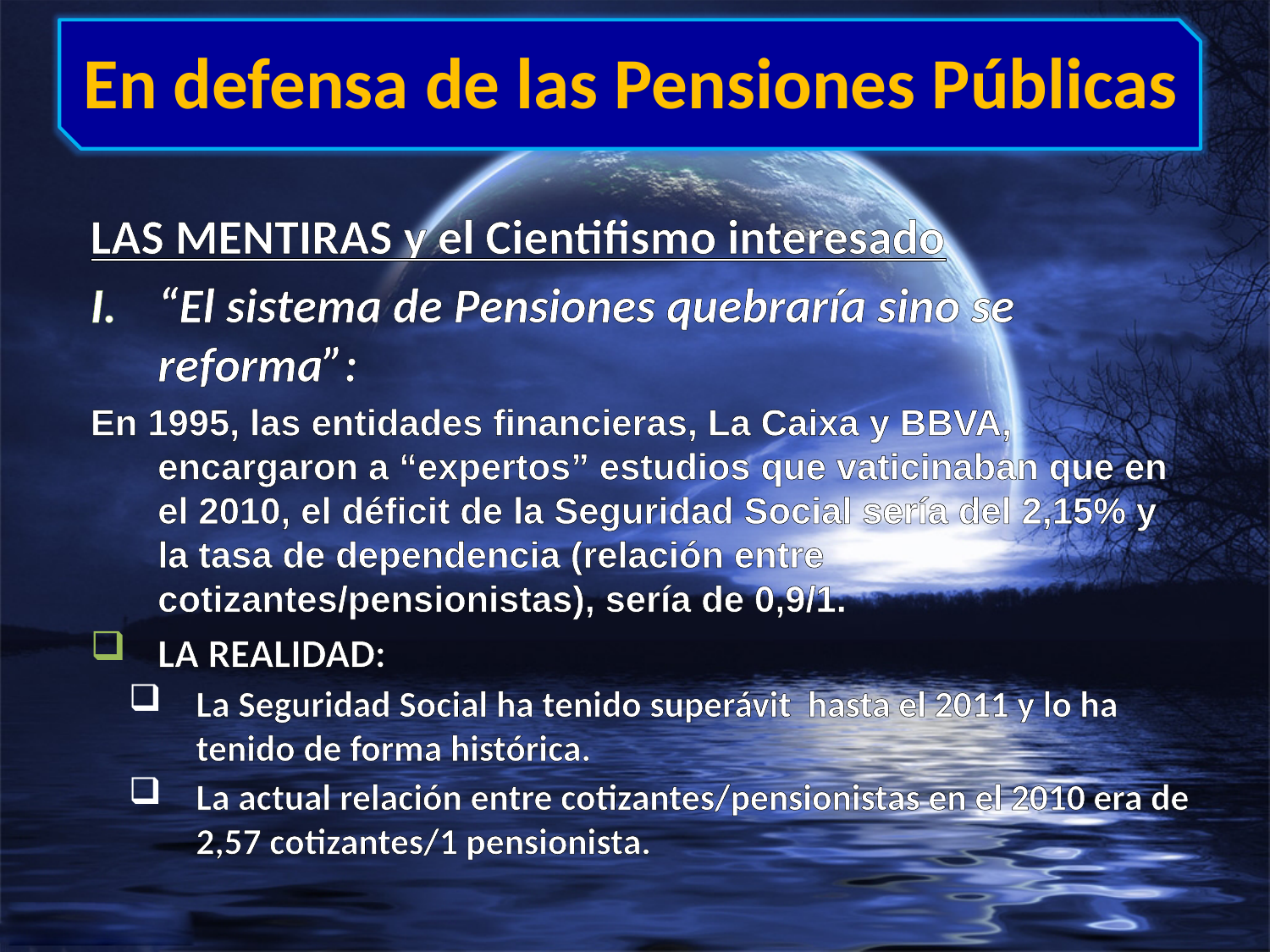

# En defensa de las Pensiones Públicas
LAS MENTIRAS y el Cientifismo interesado
“El sistema de Pensiones quebraría sino se reforma”:
En 1995, las entidades financieras, La Caixa y BBVA, encargaron a “expertos” estudios que vaticinaban que en el 2010, el déficit de la Seguridad Social sería del 2,15% y la tasa de dependencia (relación entre cotizantes/pensionistas), sería de 0,9/1.
LA REALIDAD:
La Seguridad Social ha tenido superávit  hasta el 2011 y lo ha tenido de forma histórica.
La actual relación entre cotizantes/pensionistas en el 2010 era de 2,57 cotizantes/1 pensionista.